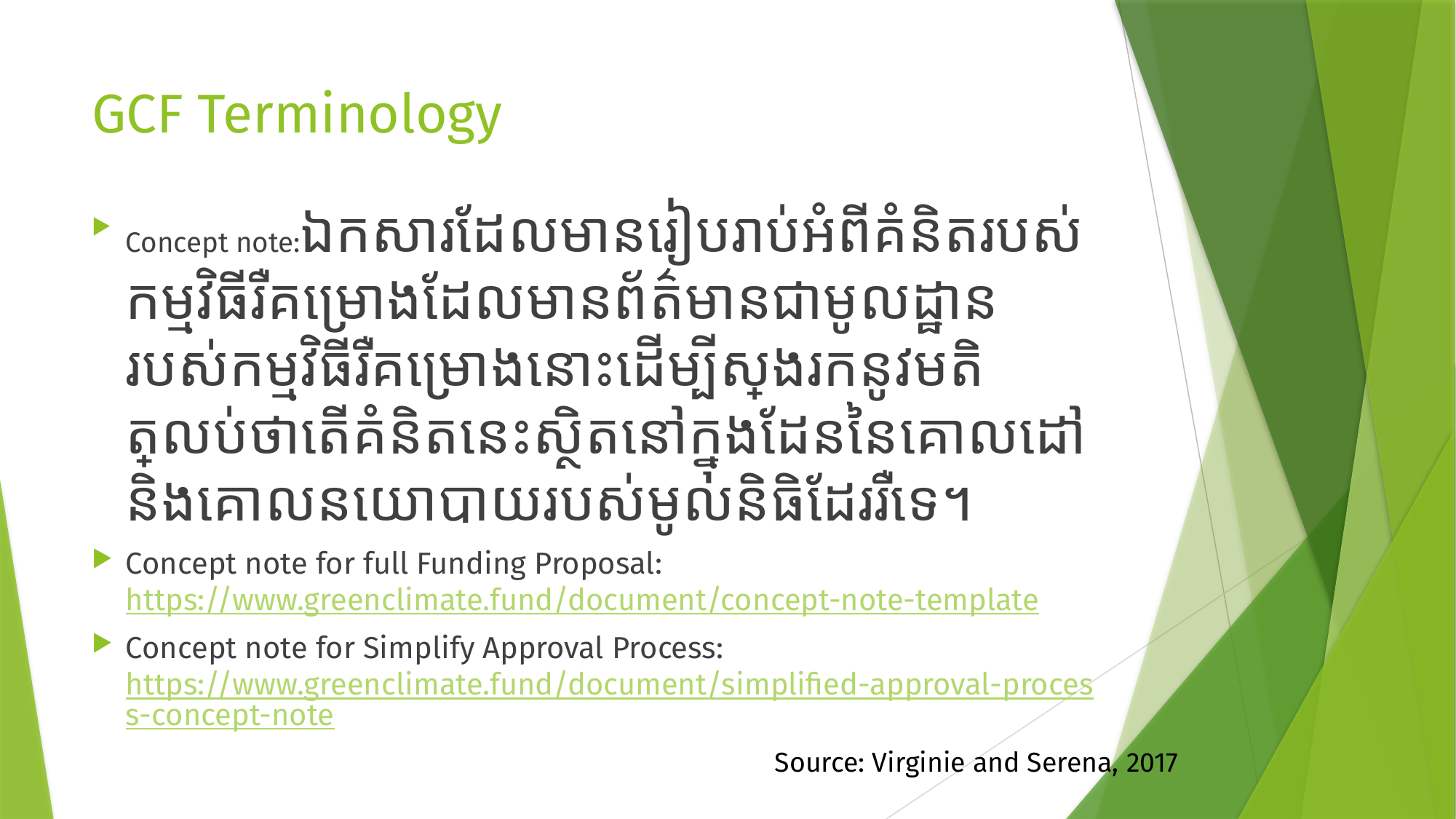

# GCF Terminology
Concept note:ឯកសារដែលមានរៀបរាប់អំពីគំនិតរបស់កម្មវិធីរឺគម្រោងដែលមានព័ត៌មានជាមូលដ្ឋានរបស់កម្មវិធីរឺគម្រោងនោះដើម្បីស្វែងរកនូវមតិត្រលប់ថាតើគំនិតនេះស្ថិតនៅក្នុងដែននៃគោលដៅនិងគោលនយោបាយរបស់មូលនិធិដែររឺទេ។
Concept note for full Funding Proposal: https://www.greenclimate.fund/document/concept-note-template
Concept note for Simplify Approval Process: https://www.greenclimate.fund/document/simplified-approval-process-concept-note

Source: Virginie and Serena, 2017